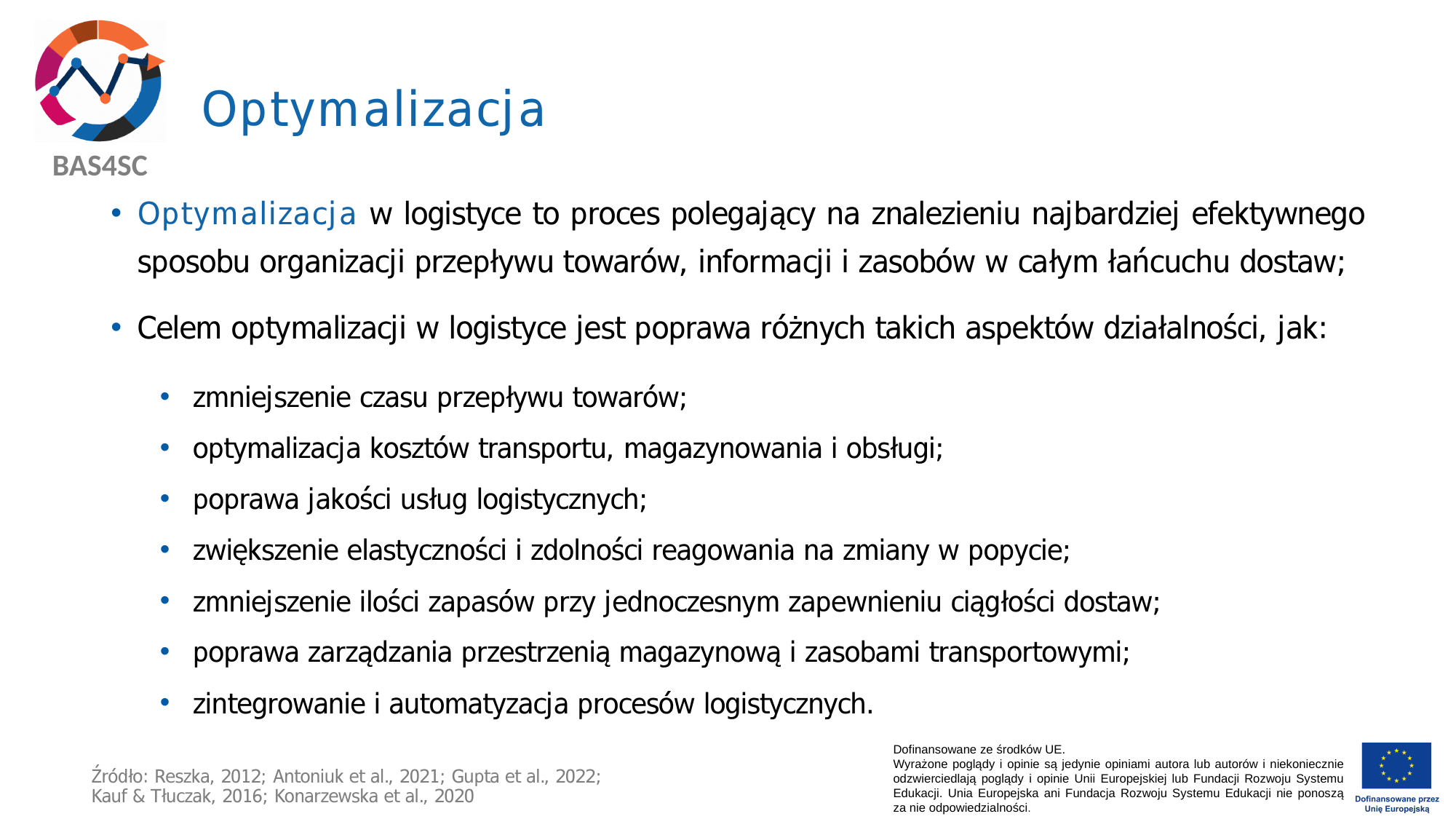

# Optymalizacja
Optymalizacja w logistyce to proces polegający na znalezieniu najbardziej efektywnego sposobu organizacji przepływu towarów, informacji i zasobów w całym łańcuchu dostaw;
Celem optymalizacji w logistyce jest poprawa różnych takich aspektów działalności, jak:
zmniejszenie czasu przepływu towarów;
optymalizacja kosztów transportu, magazynowania i obsługi;
poprawa jakości usług logistycznych;
zwiększenie elastyczności i zdolności reagowania na zmiany w popycie;
zmniejszenie ilości zapasów przy jednoczesnym zapewnieniu ciągłości dostaw;
poprawa zarządzania przestrzenią magazynową i zasobami transportowymi;
zintegrowanie i automatyzacja procesów logistycznych.

Źródło: Reszka, 2012; Antoniuk et al., 2021; Gupta et al., 2022; Kauf & Tłuczak, 2016; Konarzewska et al., 2020